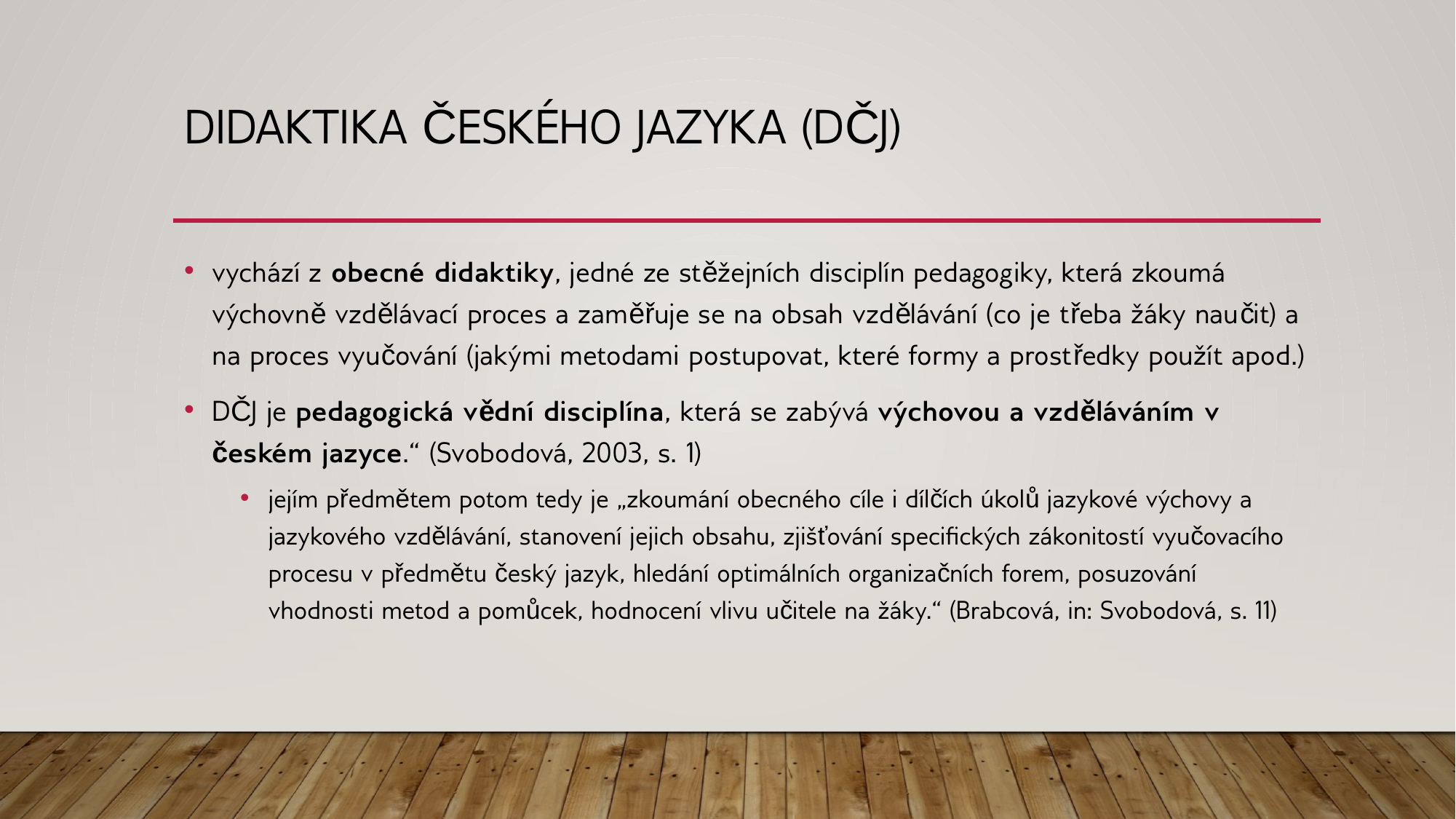

# Didaktika českého jazyka (DČJ)
vychází z obecné didaktiky, jedné ze stěžejních disciplín pedagogiky, která zkoumá výchovně vzdělávací proces a zaměřuje se na obsah vzdělávání (co je třeba žáky naučit) a na proces vyučování (jakými metodami postupovat, které formy a prostředky použít apod.)
DČJ je pedagogická vědní disciplína, která se zabývá výchovou a vzděláváním v českém jazyce.“ (Svobodová, 2003, s. 1)
jejím předmětem potom tedy je „zkoumání obecného cíle i dílčích úkolů jazykové výchovy a jazykového vzdělávání, stanovení jejich obsahu, zjišťování specifických zákonitostí vyučovacího procesu v předmětu český jazyk, hledání optimálních organizačních forem, posuzování vhodnosti metod a pomůcek, hodnocení vlivu učitele na žáky.“ (Brabcová, in: Svobodová, s. 11)